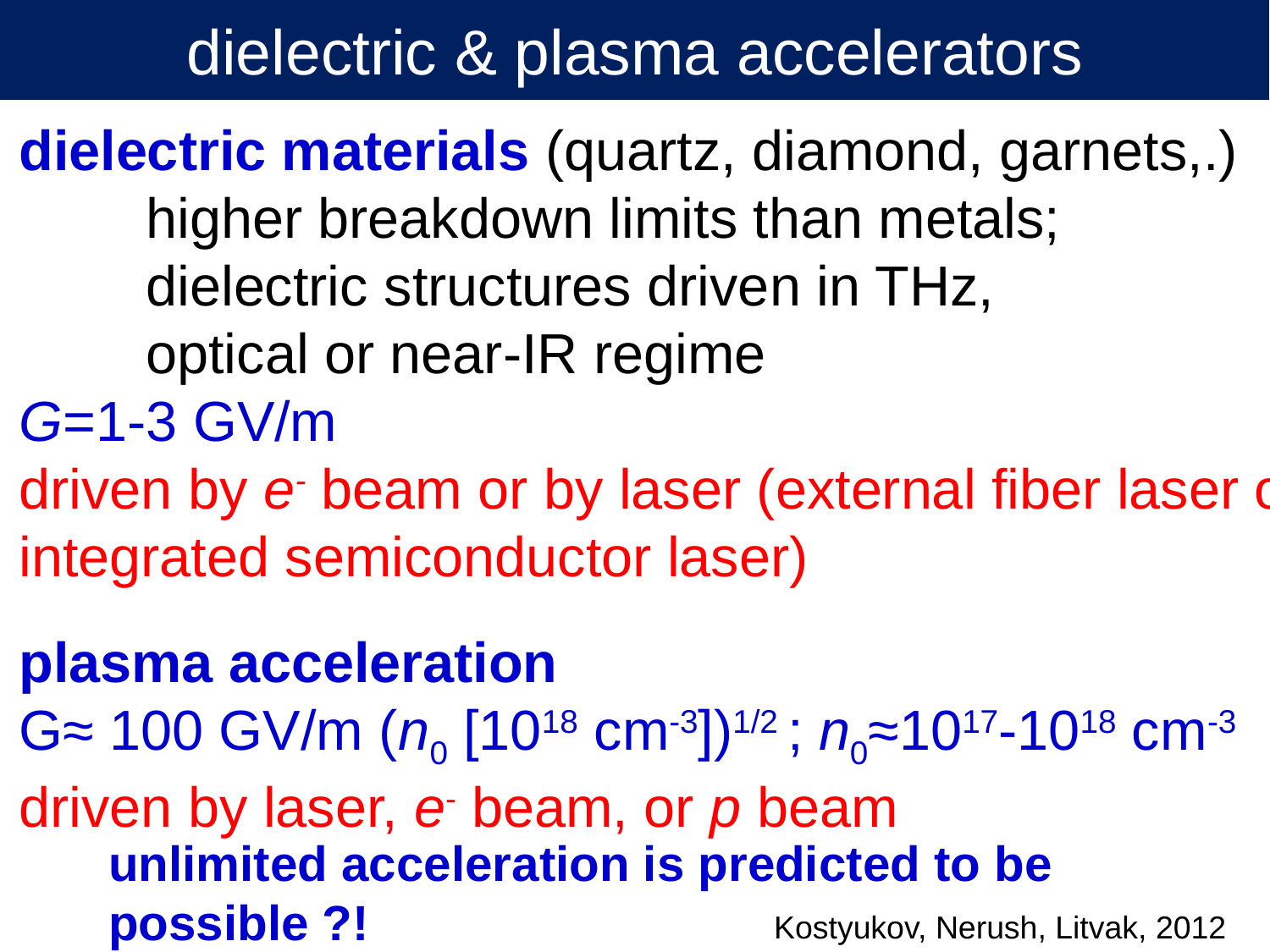

dielectric & plasma accelerators
dielectric materials (quartz, diamond, garnets,.)
	higher breakdown limits than metals;
	dielectric structures driven in THz,
	optical or near-IR regime
G=1-3 GV/m
driven by e- beam or by laser (external fiber laser or
integrated semiconductor laser)

plasma acceleration
G≈ 100 GV/m (n0 [1018 cm-3])1/2 ; n0≈1017-1018 cm-3
driven by laser, e- beam, or p beam

unlimited acceleration is predicted to be possible ?!
	Kostyukov, Nerush, Litvak, 2012